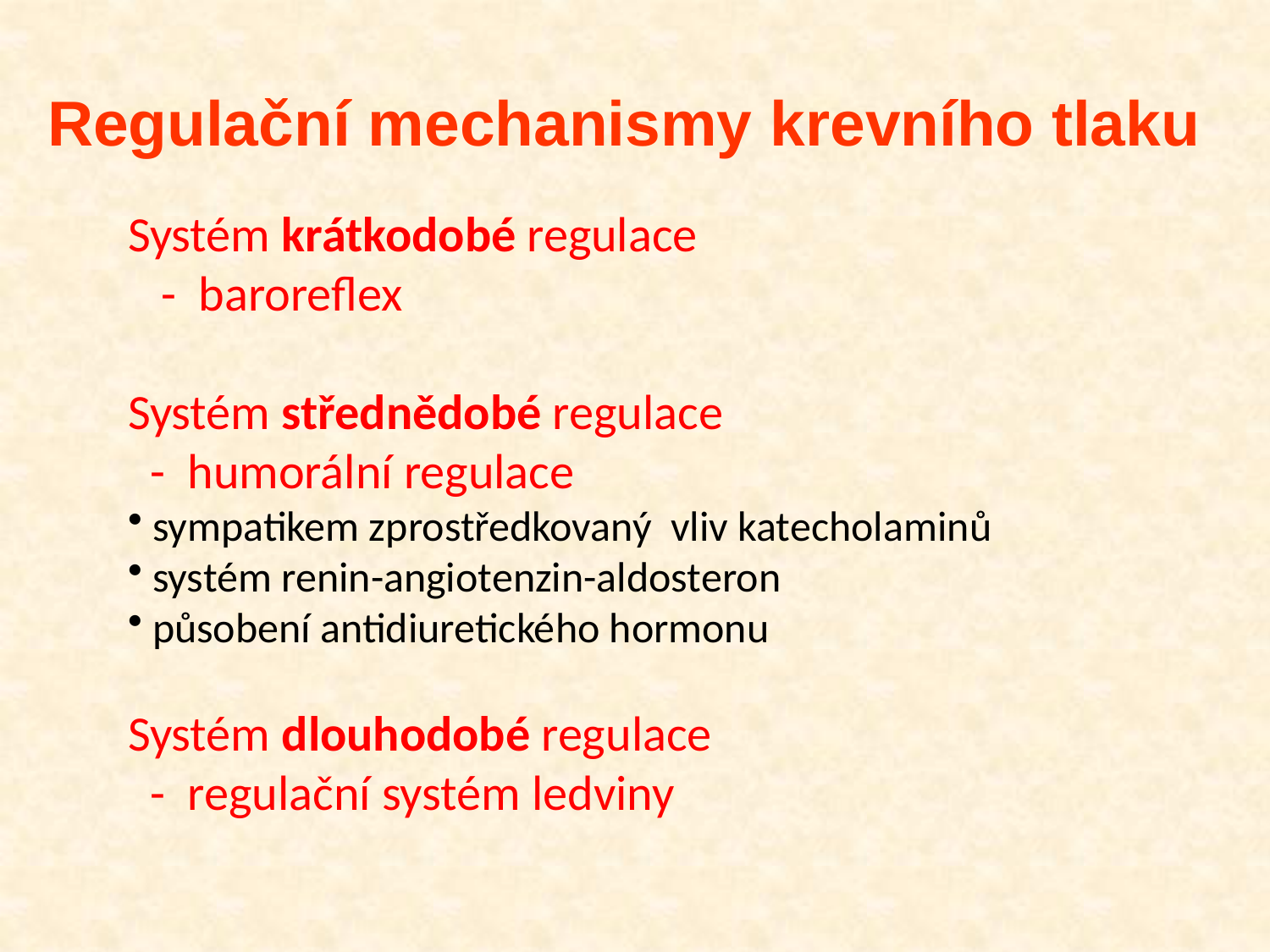

Regulační mechanismy krevního tlaku
Systém krátkodobé regulace
   -  baroreflex

Systém střednědobé regulace
  -  humorální regulace
 sympatikem zprostředkovaný  vliv katecholaminů
 systém renin-angiotenzin-aldosteron
 působení antidiuretického hormonu

Systém dlouhodobé regulace
  -  regulační systém ledviny